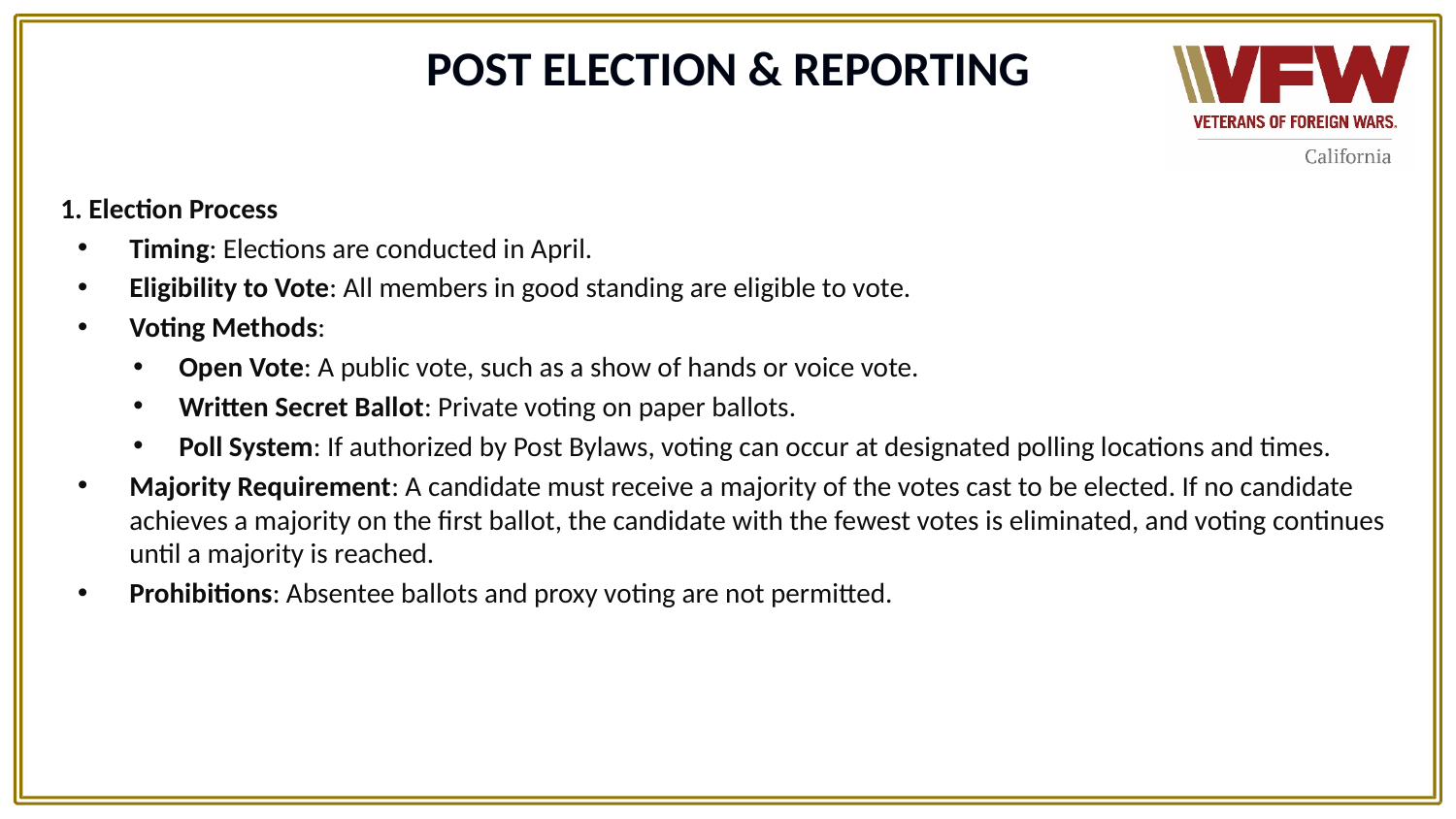

# POST ELECTION & REPORTING
1. Election Process
Timing: Elections are conducted in April.
Eligibility to Vote: All members in good standing are eligible to vote.
Voting Methods:
Open Vote: A public vote, such as a show of hands or voice vote.
Written Secret Ballot: Private voting on paper ballots.
Poll System: If authorized by Post Bylaws, voting can occur at designated polling locations and times.
Majority Requirement: A candidate must receive a majority of the votes cast to be elected. If no candidate achieves a majority on the first ballot, the candidate with the fewest votes is eliminated, and voting continues until a majority is reached.
Prohibitions: Absentee ballots and proxy voting are not permitted.